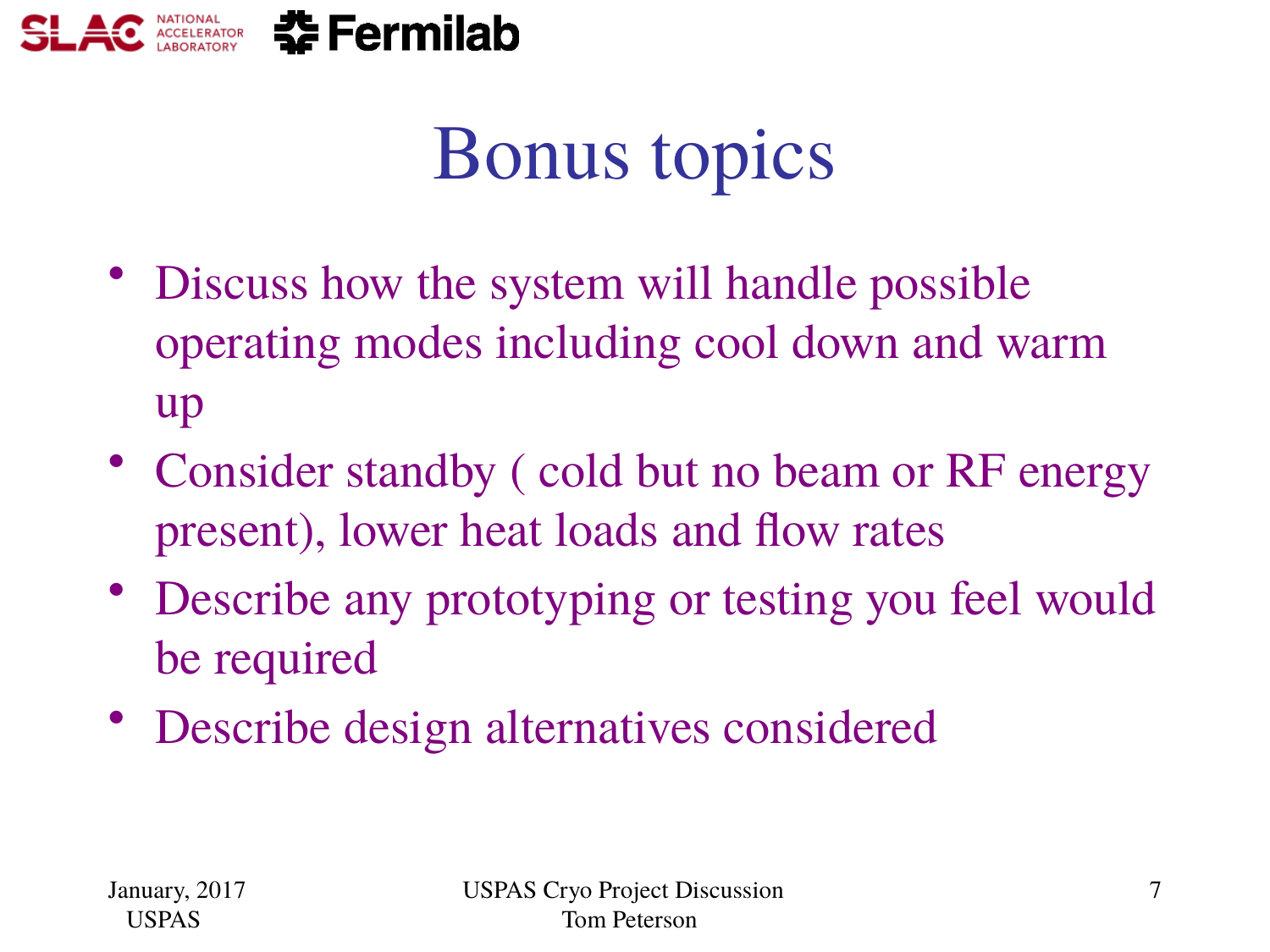

# Bonus topics
Discuss how the system will handle possible operating modes including cool down and warm up
Consider standby ( cold but no beam or RF energy present), lower heat loads and flow rates
Describe any prototyping or testing you feel would be required
Describe design alternatives considered
January, 2017    USPAS
USPAS Cryo Project Discussion   Tom Peterson
7